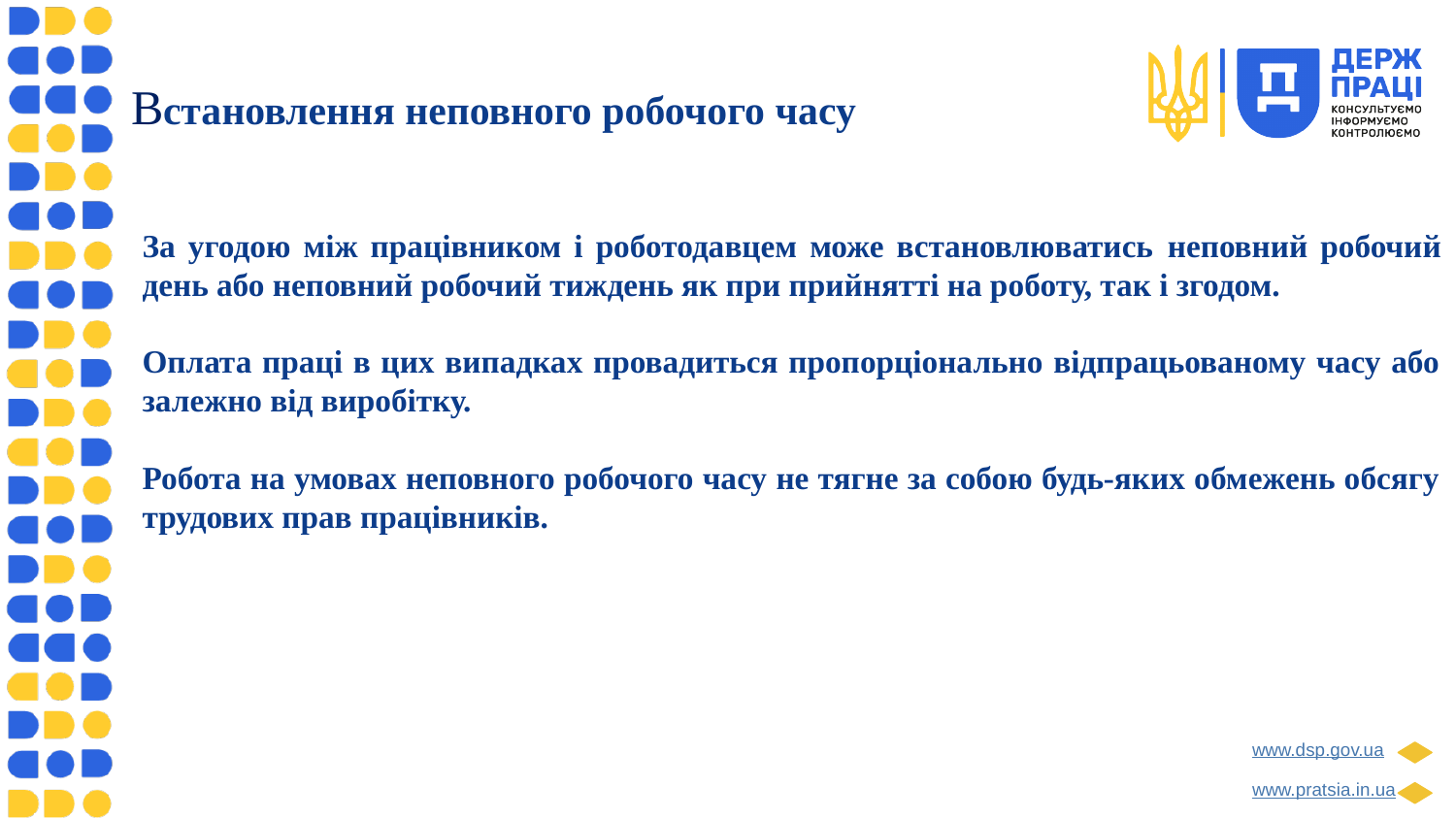

Встановлення неповного робочого часу

За угодою між працівником і роботодавцем може встановлюватись неповний робочий день або неповний робочий тиждень як при прийнятті на роботу, так і згодом.

Оплата праці в цих випадках провадиться пропорціонально відпрацьованому часу або залежно від виробітку.

Робота на умовах неповного робочого часу не тягне за собою будь-яких обмежень обсягу трудових прав працівників.